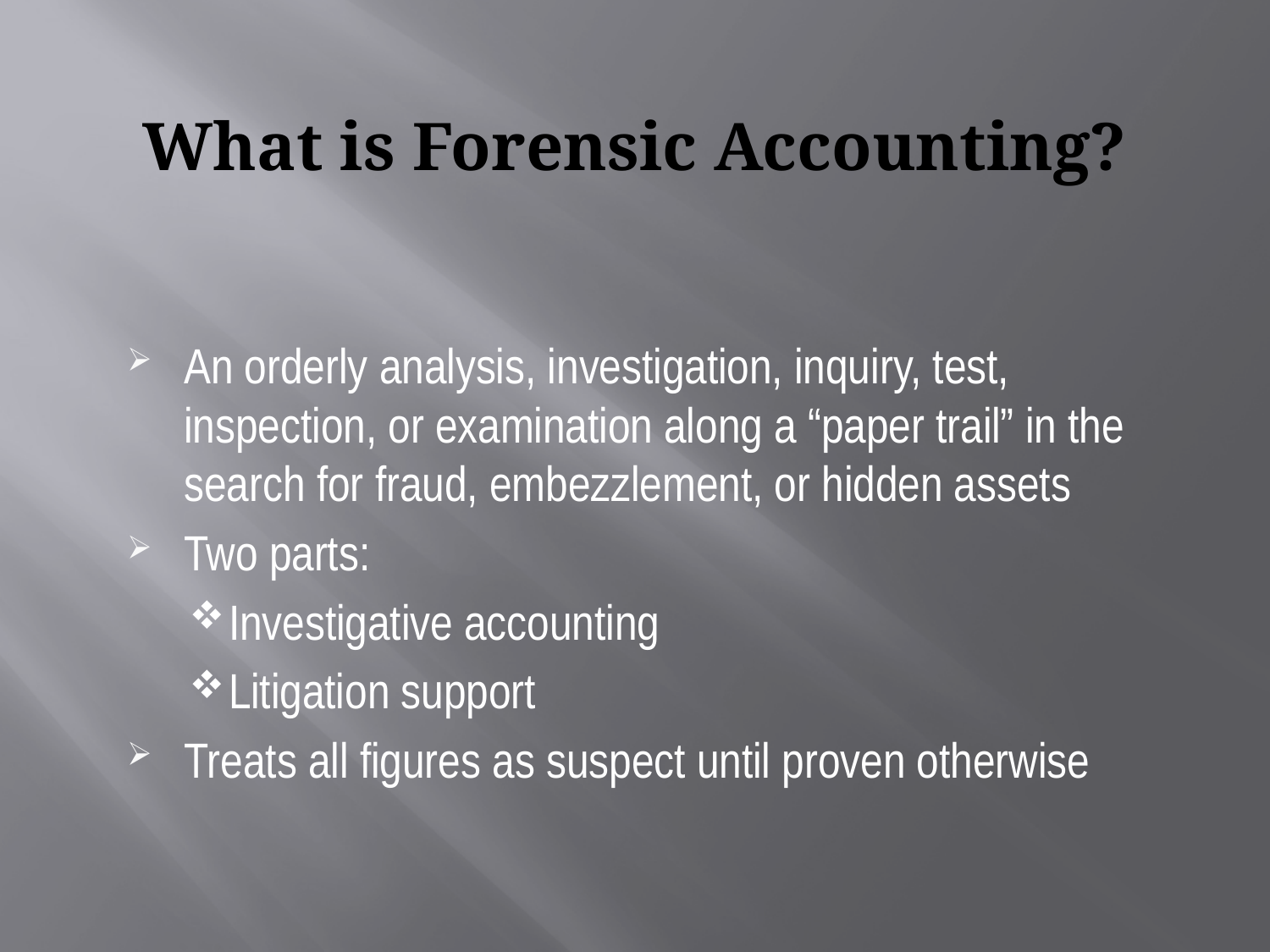

# What is Forensic Accounting?
An orderly analysis, investigation, inquiry, test, inspection, or examination along a “paper trail” in the search for fraud, embezzlement, or hidden assets
Two parts:
Investigative accounting
Litigation support
Treats all figures as suspect until proven otherwise